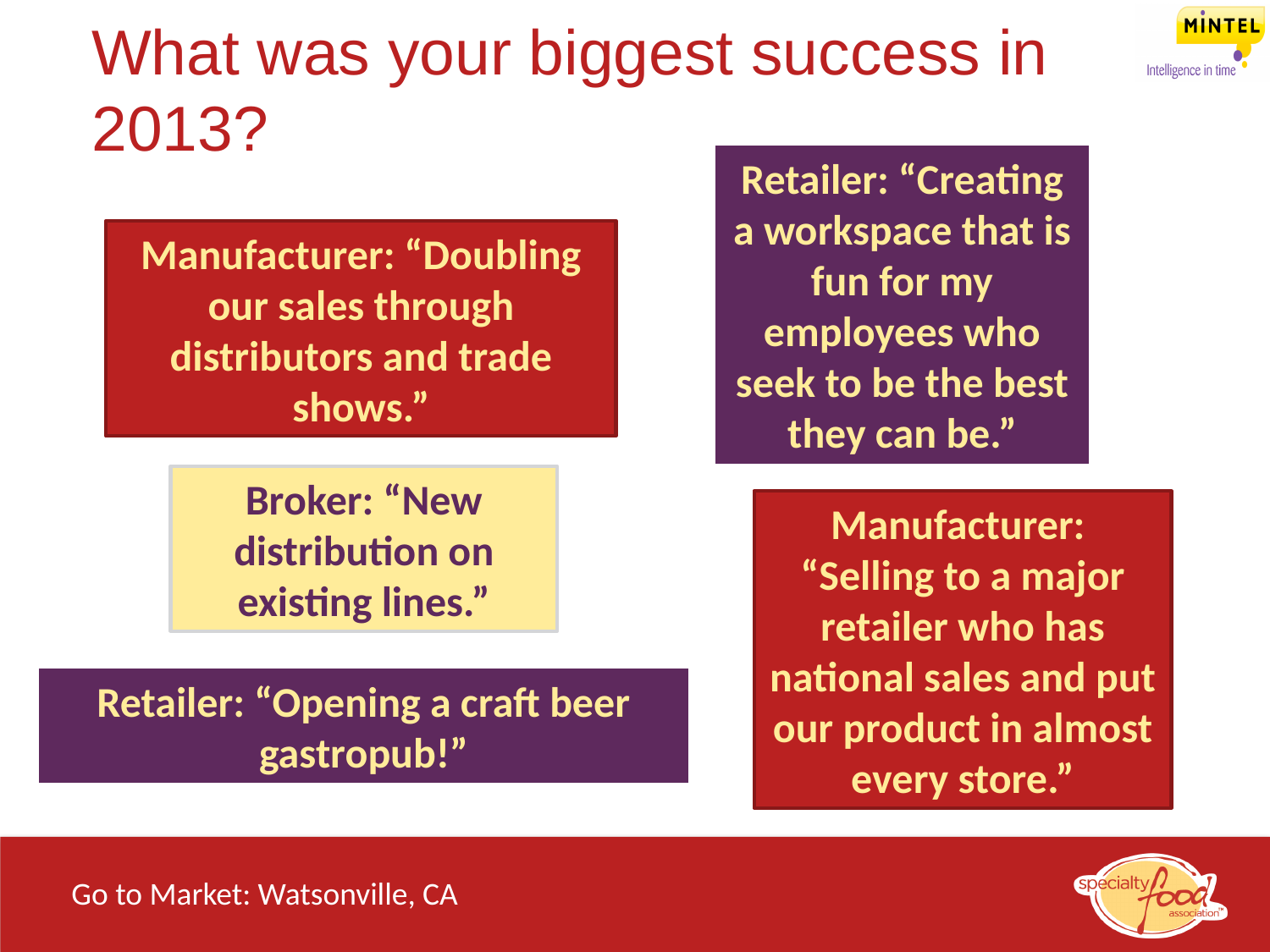

What was your biggest success in 2013?
Retailer: “Creating a workspace that is fun for my employees who seek to be the best they can be.”
Manufacturer: “Doubling our sales through distributors and trade shows.”
Broker: “New distribution on existing lines.”
Manufacturer:  “Selling to a major retailer who has national sales and put our product in almost every store.”
Retailer: “Opening a craft beer gastropub!”
Go to Market: Watsonville, CA